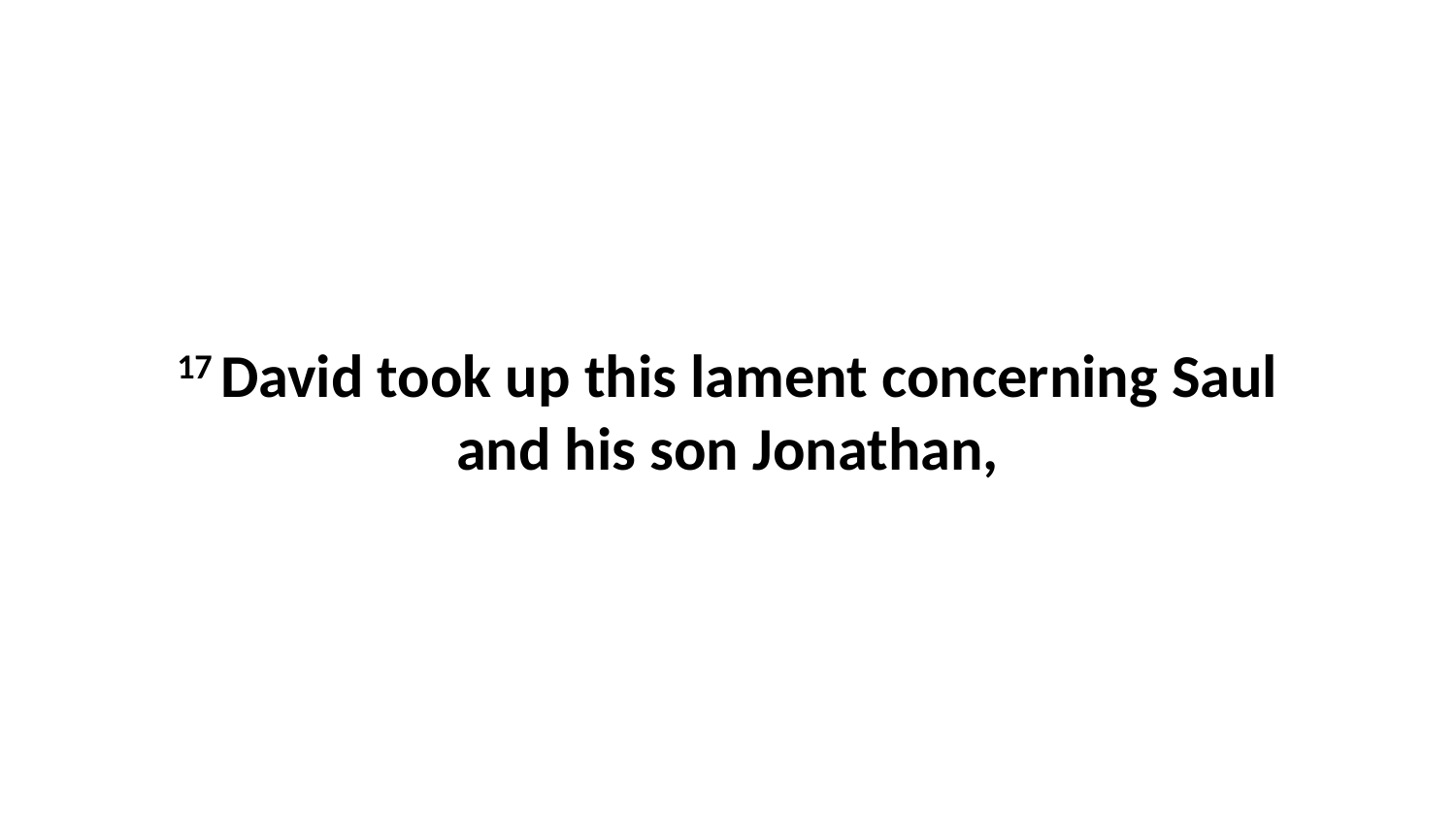

17 David took up this lament concerning Saul and his son Jonathan,